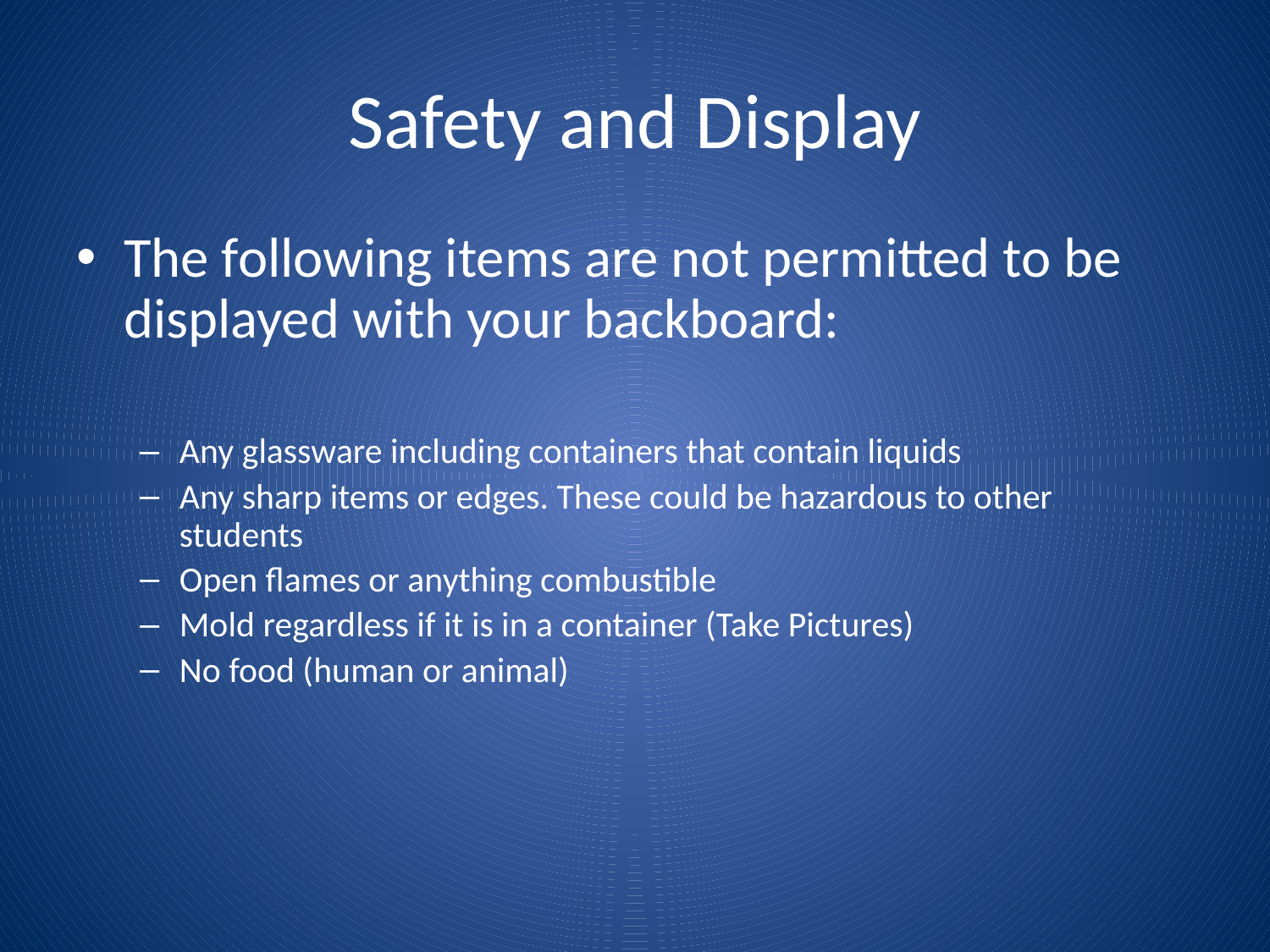

# Safety and Display
The following items are not permitted to be displayed with your backboard:

Any glassware including containers that contain liquids
Any sharp items or edges. These could be hazardous to other students
Open flames or anything combustible
Mold regardless if it is in a container (Take Pictures)
No food (human or animal)